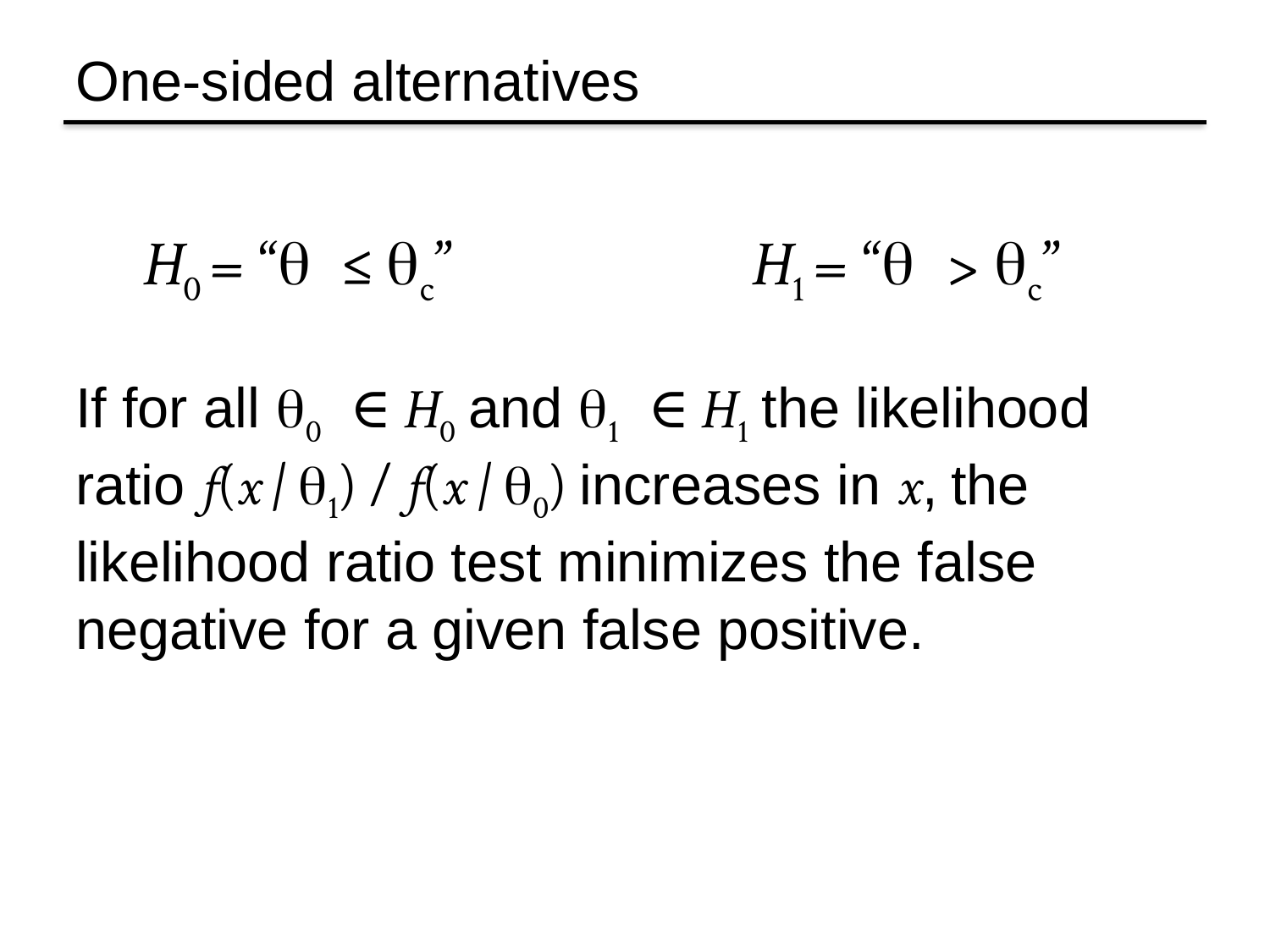

# One-sided alternatives
H0 = “θ ≤ θc”
H1 = “θ > θc”
If for all θ0 ∈ H0 and θ1 ∈ H1 the likelihood ratio f(x | θ1) / f(x | θ0) increases in x, the likelihood ratio test minimizes the false negative for a given false positive.